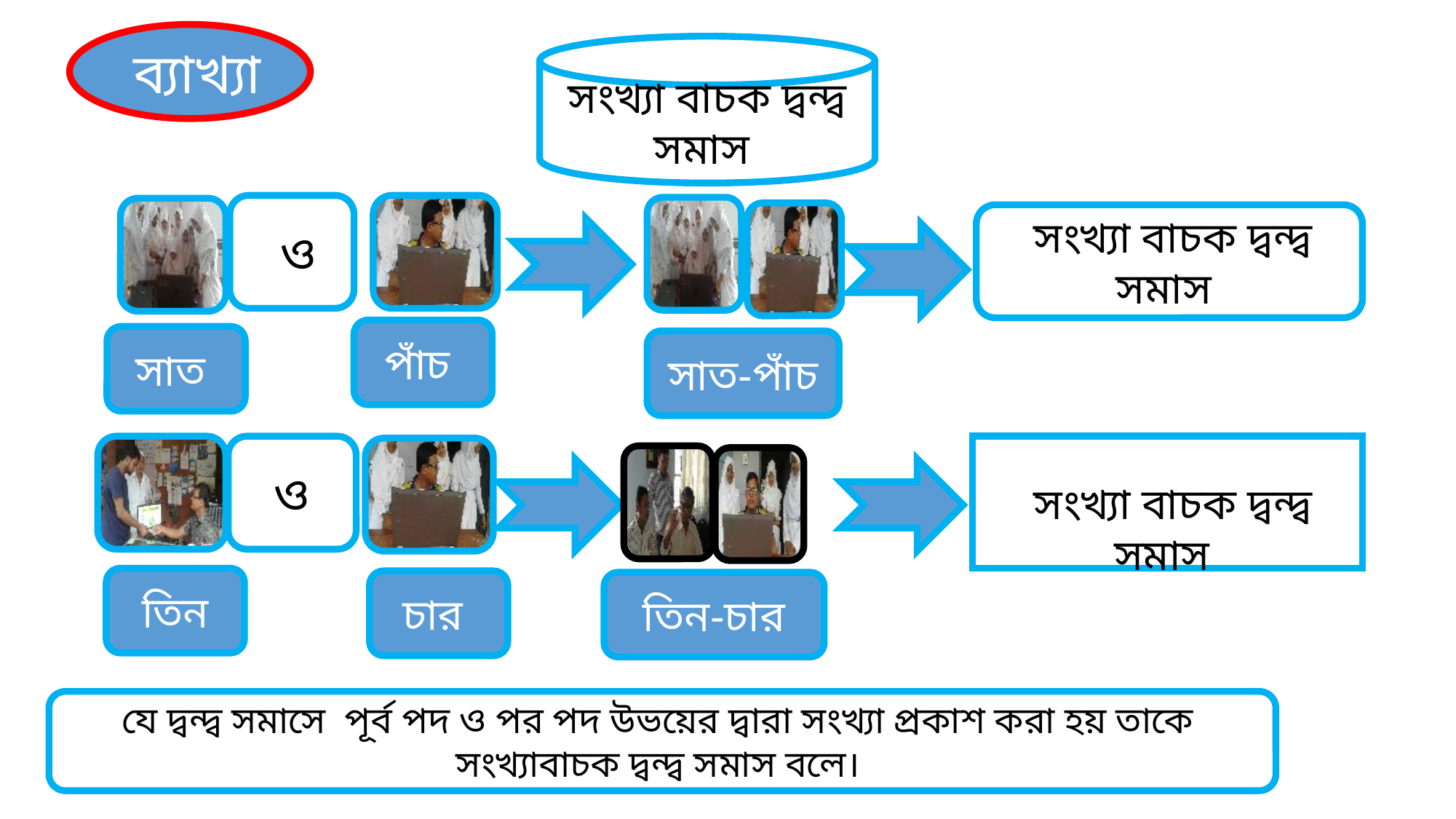

ব্যাখ্যা
সংখ্যা বাচক দ্বন্দ্ব সমাস
 ও

 সংখ্যা বাচক দ্বন্দ্ব সমাস

পাঁচ
সাত
সাত-পাঁচ
ও

 সংখ্যা বাচক দ্বন্দ্ব সমাস

তিন
চার
তিন-চার
যে দ্বন্দ্ব সমাসে  পূর্ব পদ ও পর পদ উভয়ের দ্বারা সংখ্যা প্রকাশ করা হয় তাকে  সংখ্যাবাচক দ্বন্দ্ব সমাস বলে।